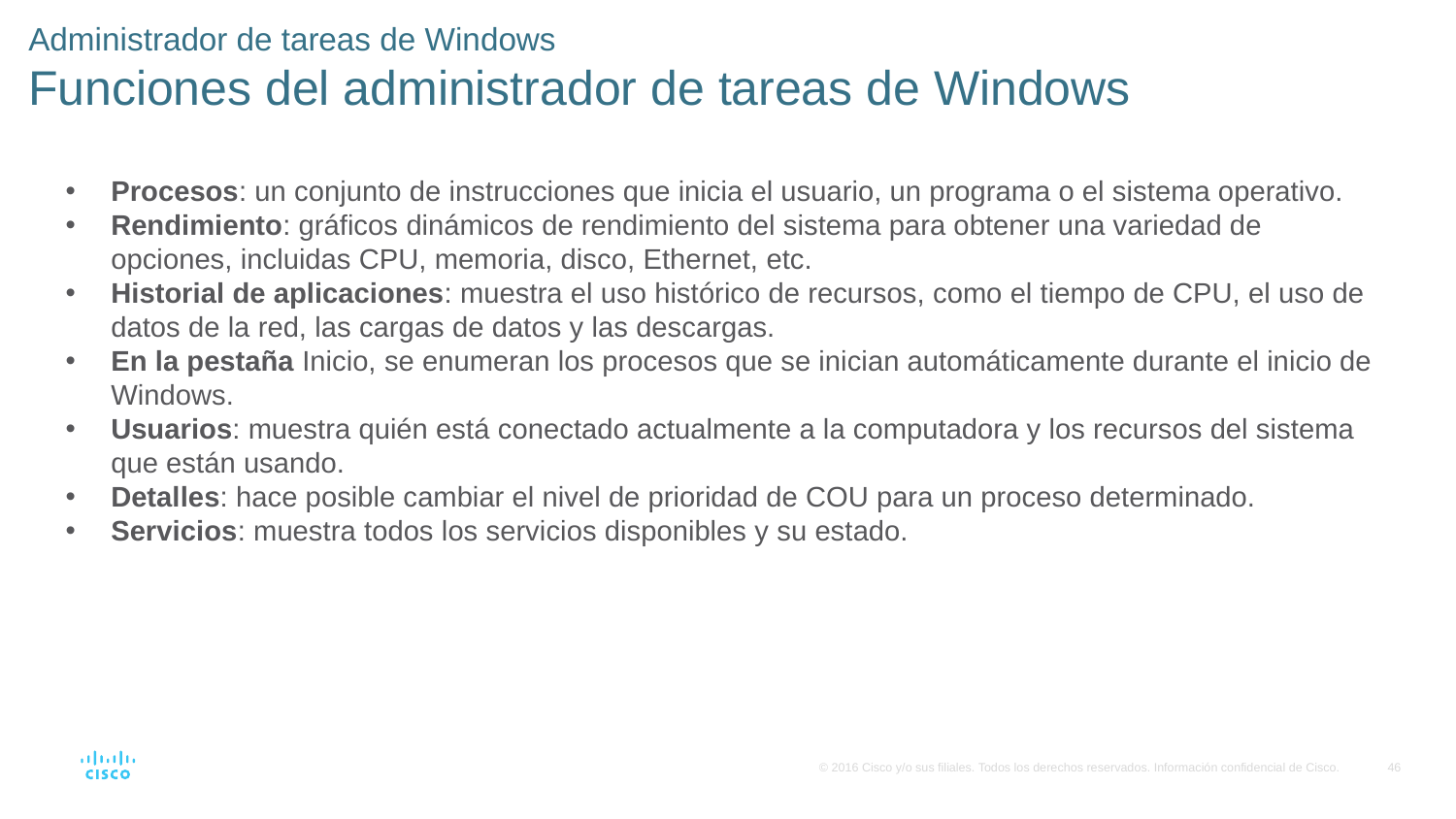

# Administrador de tareas de Windows Funciones del administrador de tareas de Windows
Procesos: un conjunto de instrucciones que inicia el usuario, un programa o el sistema operativo.
Rendimiento: gráficos dinámicos de rendimiento del sistema para obtener una variedad de opciones, incluidas CPU, memoria, disco, Ethernet, etc.
Historial de aplicaciones: muestra el uso histórico de recursos, como el tiempo de CPU, el uso de datos de la red, las cargas de datos y las descargas.
En la pestaña Inicio, se enumeran los procesos que se inician automáticamente durante el inicio de Windows.
Usuarios: muestra quién está conectado actualmente a la computadora y los recursos del sistema que están usando.
Detalles: hace posible cambiar el nivel de prioridad de COU para un proceso determinado.
Servicios: muestra todos los servicios disponibles y su estado.